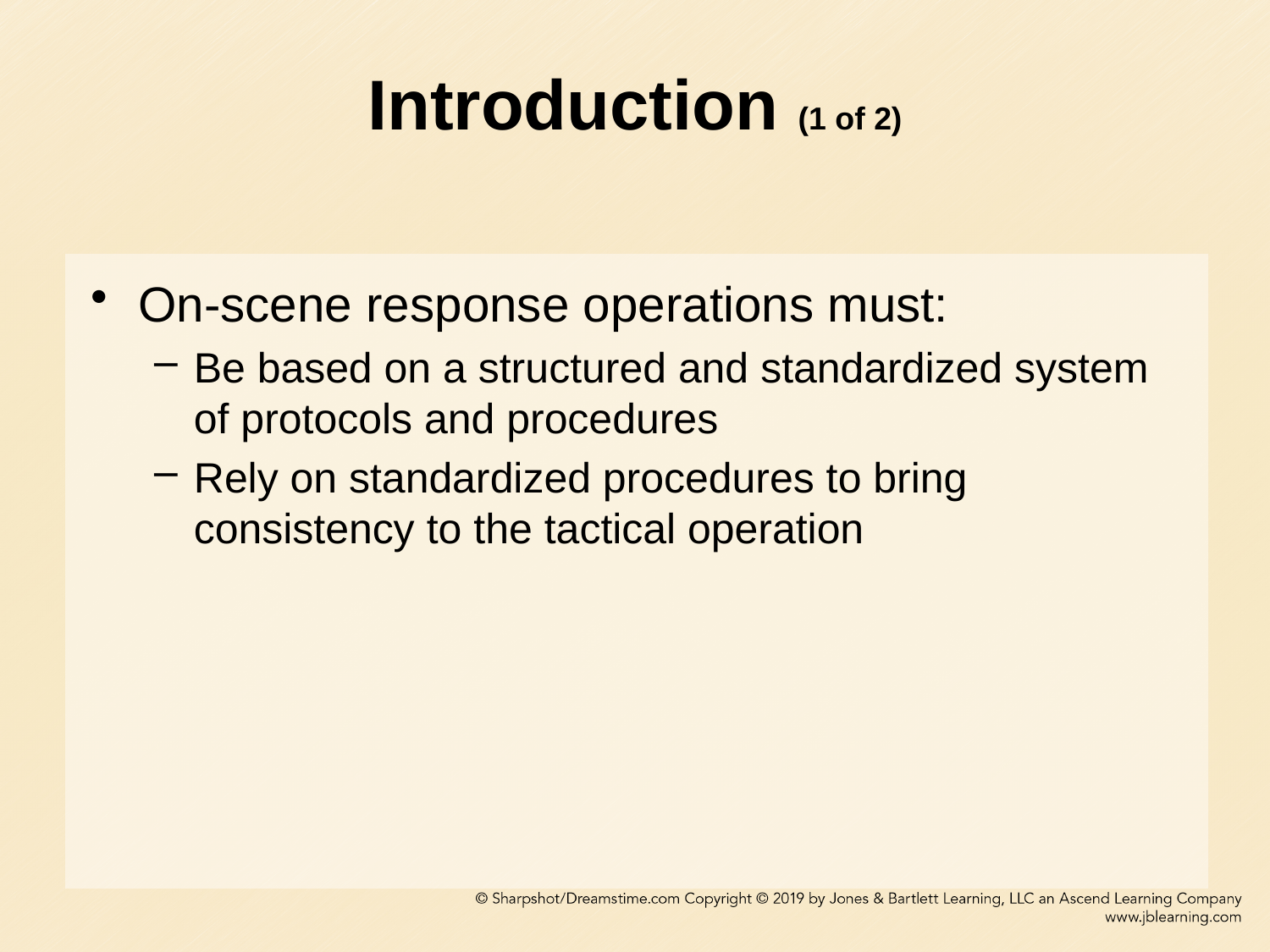

# Introduction (1 of 2)
On-scene response operations must:
Be based on a structured and standardized system of protocols and procedures
Rely on standardized procedures to bring consistency to the tactical operation